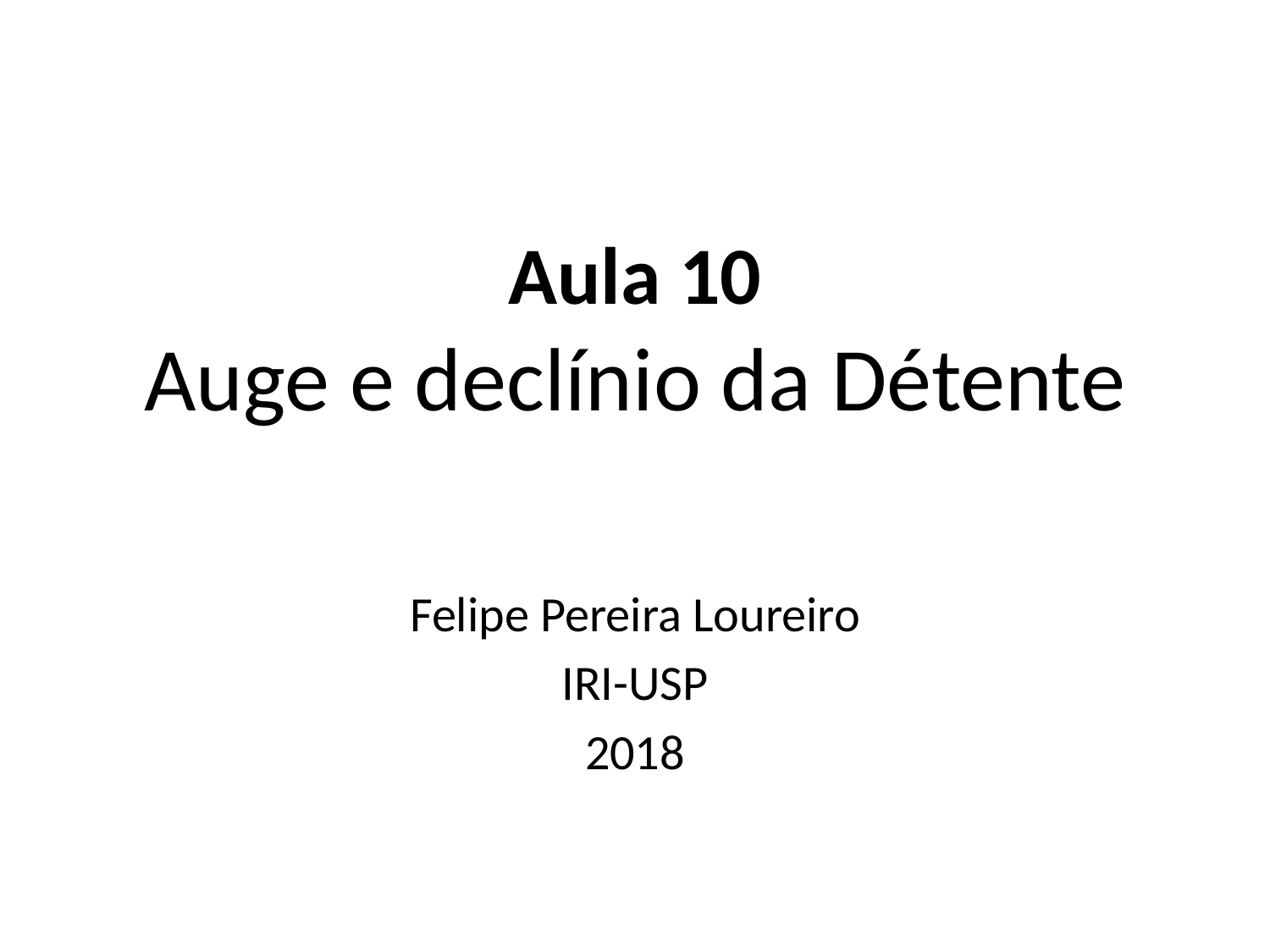

# Aula 10 Auge e declínio da Détente
Felipe Pereira Loureiro
IRI-USP
2018